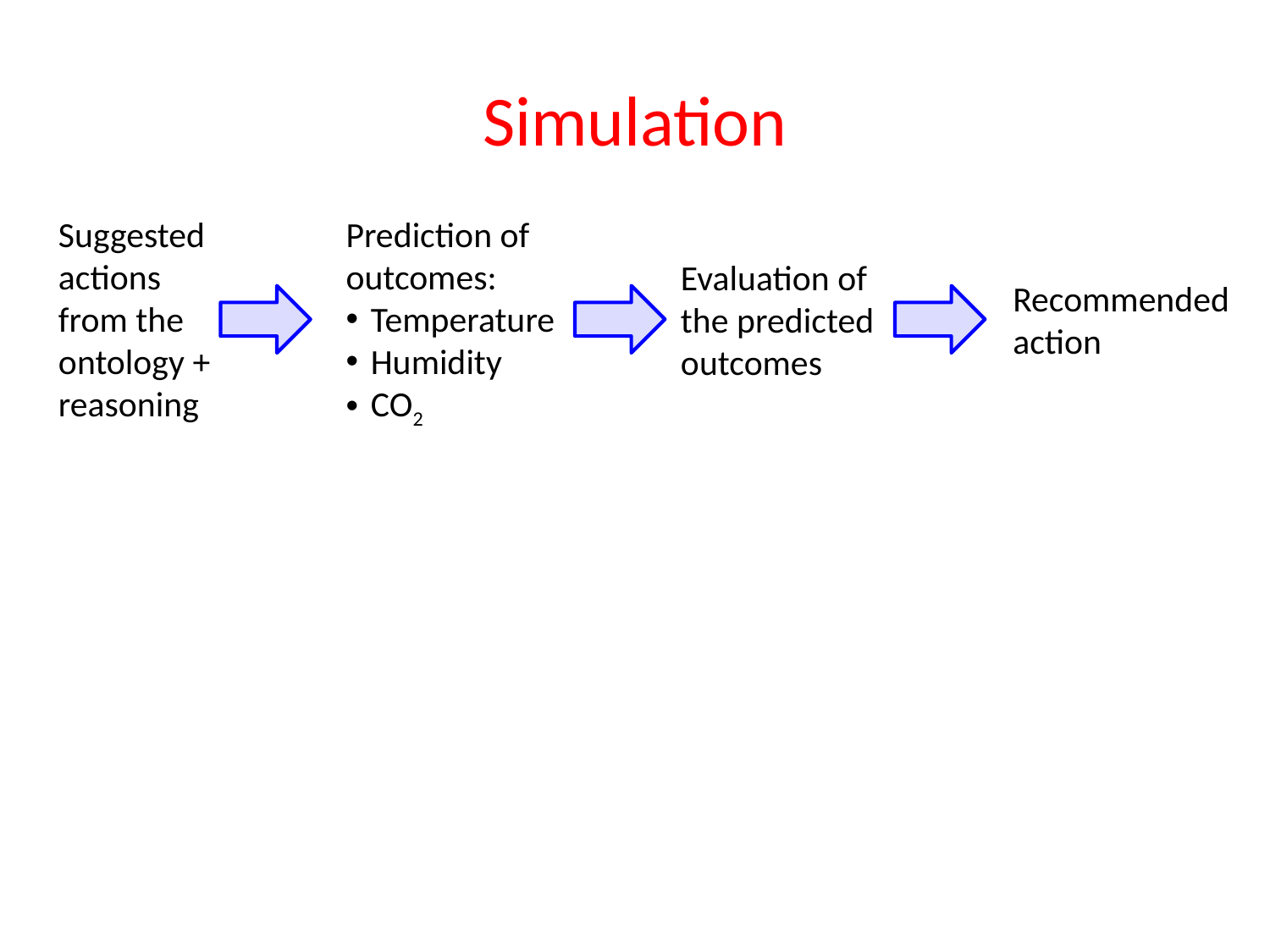

# Simulation
Suggested
actions
from the
ontology +
reasoning
Prediction of
outcomes:
Temperature
Humidity
CO2
Evaluation of
the predicted
outcomes
Recommended
action